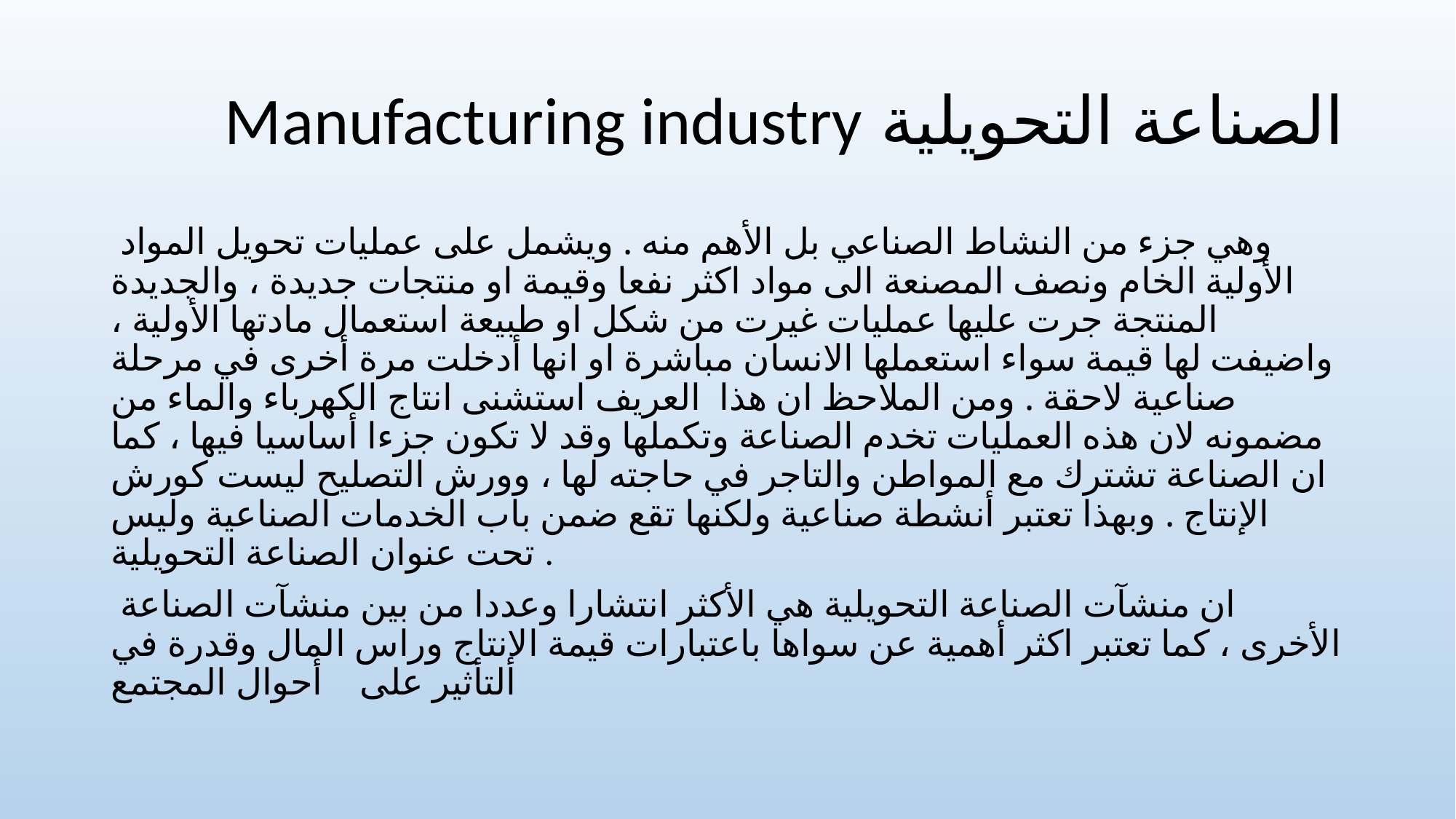

# الصناعة التحويلية Manufacturing industry
 وهي جزء من النشاط الصناعي بل الأهم منه . ويشمل على عمليات تحويل المواد الأولية الخام ونصف المصنعة الى مواد اكثر نفعا وقيمة او منتجات جديدة ، والجديدة المنتجة جرت عليها عمليات غيرت من شكل او طبيعة استعمال مادتها الأولية ، واضيفت لها قيمة سواء استعملها الانسان مباشرة او انها أدخلت مرة أخرى في مرحلة صناعية لاحقة . ومن الملاحظ ان هذا  العريف استشنى انتاج الكهرباء والماء من مضمونه لان هذه العمليات تخدم الصناعة وتكملها وقد لا تكون جزءا أساسيا فيها ، كما ان الصناعة تشترك مع المواطن والتاجر في حاجته لها ، وورش التصليح ليست كورش الإنتاج . وبهذا تعتبر أنشطة صناعية ولكنها تقع ضمن باب الخدمات الصناعية وليس تحت عنوان الصناعة التحويلية .
 ان منشآت الصناعة التحويلية هي الأكثر انتشارا وعددا من بين منشآت الصناعة الأخرى ، كما تعتبر اكثر أهمية عن سواها باعتبارات قيمة الإنتاج وراس المال وقدرة في التأثير على    أحوال المجتمع